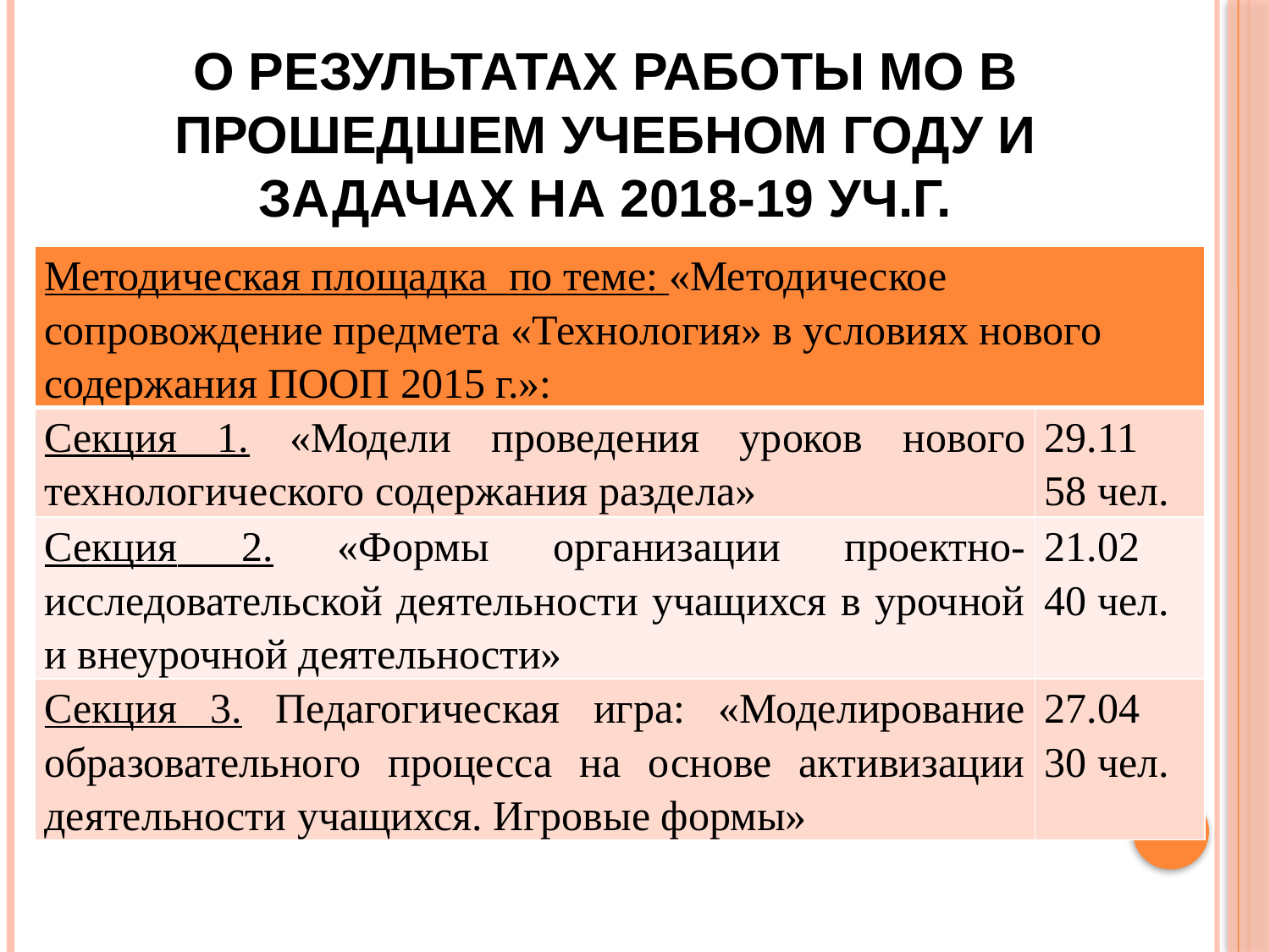

# О РЕЗУЛЬТАТАХ РАБОТЫ МО В ПРОШЕДШЕМ УЧЕБНОМ ГОДУ И ЗАДАЧАХ НА 2018-19 УЧ.Г.
| Методическая площадка по теме: «Методическое сопровождение предмета «Технология» в условиях нового содержания ПООП 2015 г.»: |  |
| --- | --- |
| Секция 1. «Модели проведения уроков нового технологического содержания раздела» | 29.11 58 чел. |
| Секция 2. «Формы организации проектно-исследовательской деятельности учащихся в урочной и внеурочной деятельности» | 21.02 40 чел. |
| Секция 3. Педагогическая игра: «Моделирование образовательного процесса на основе активизации деятельности учащихся. Игровые формы» | 27.04 30 чел. |